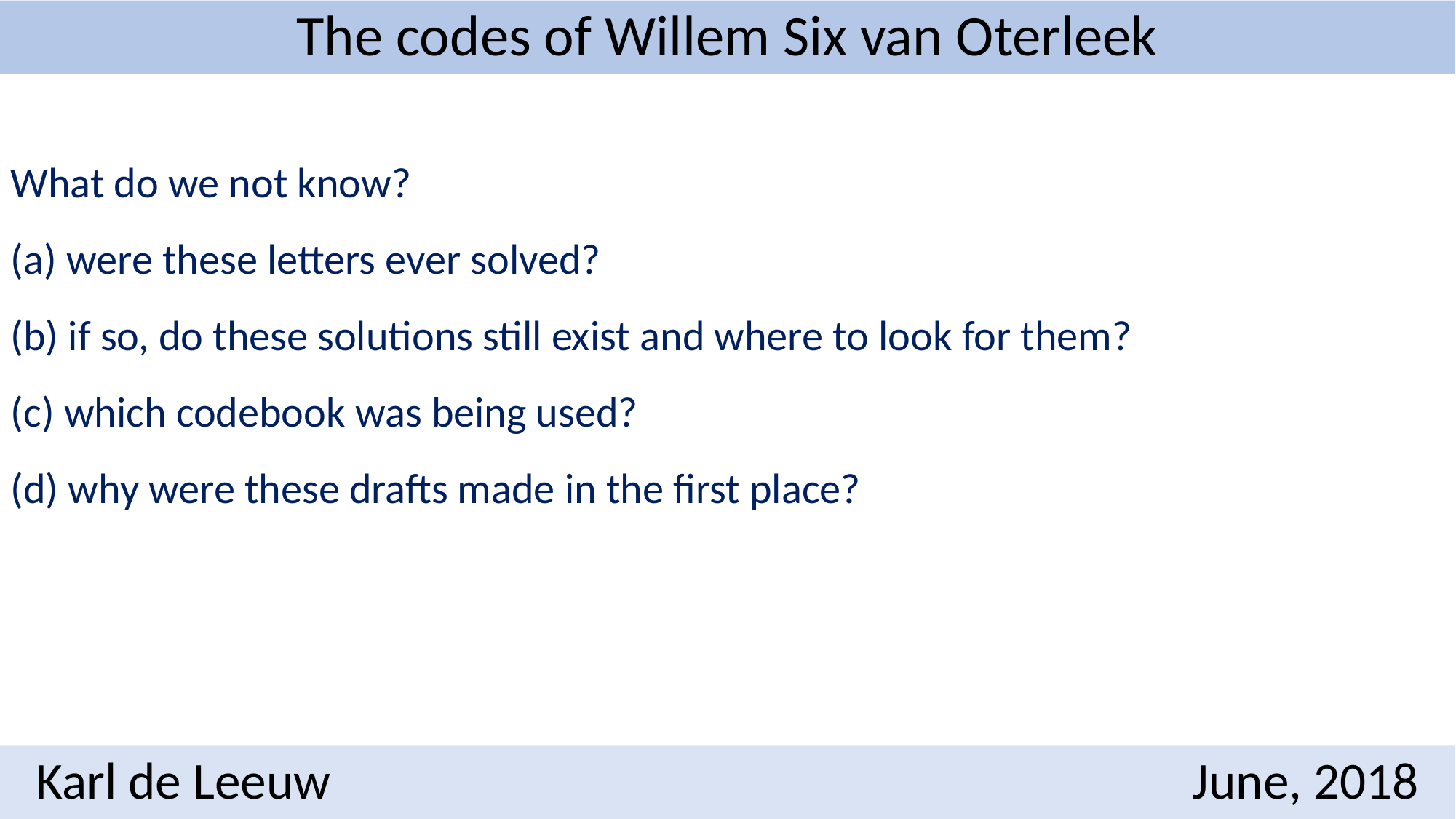

# The codes of Willem Six van Oterleek

What do we not know?
(a) were these letters ever solved?
(b) if so, do these solutions still exist and where to look for them?
(c) which codebook was being used?
(d) why were these drafts made in the first place?
Karl de Leeuw                                                                          June, 2018